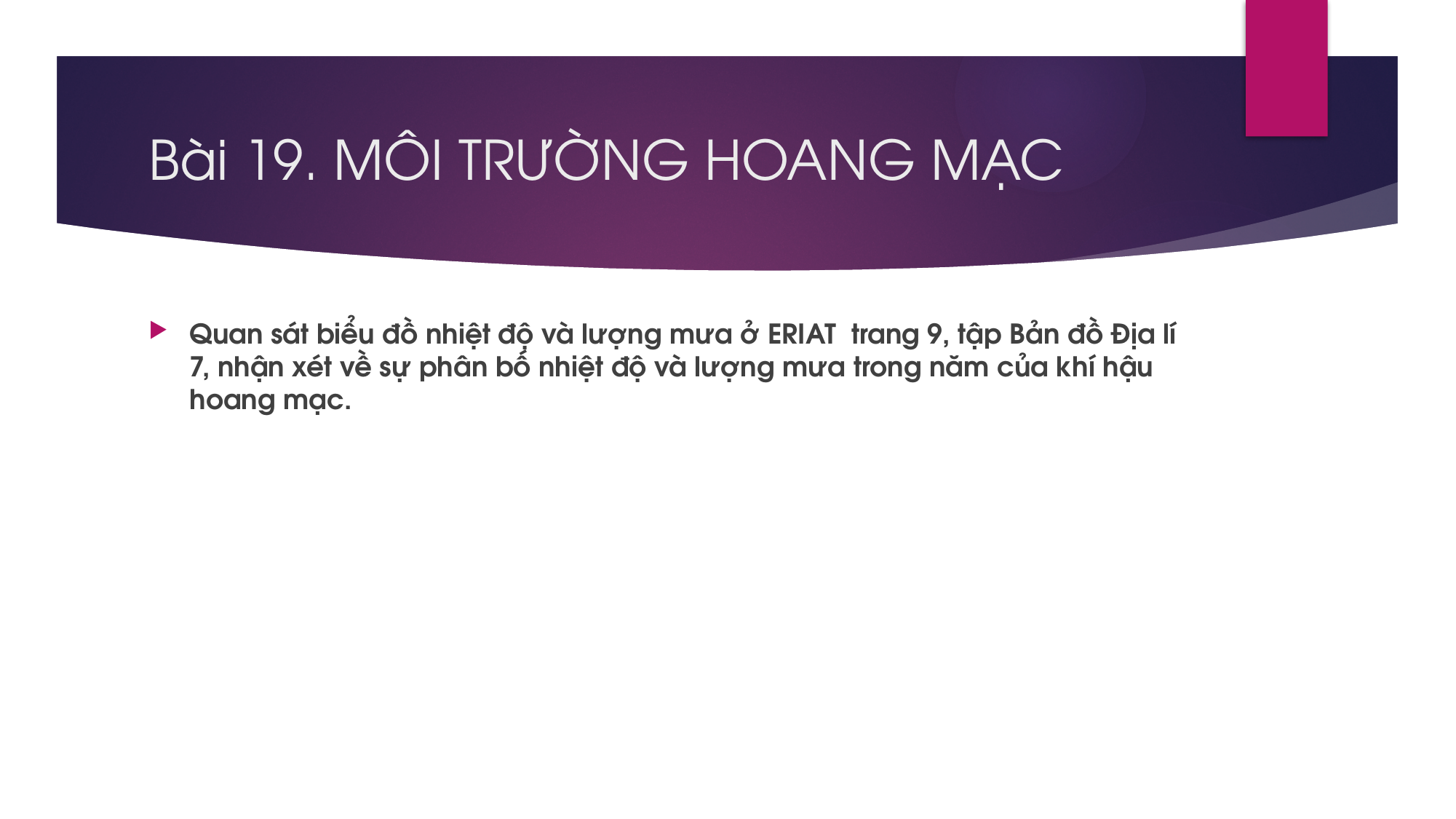

# Bài 19. MÔI TRƯỜNG HOANG MẠC
Quan sát biểu đồ nhiệt độ và lượng mưa ở ERIAT  trang 9, tập Bản đồ Địa lí 7, nhận xét về sự phân bố nhiệt độ và lượng mưa trong năm của khí hậu hoang mạc.